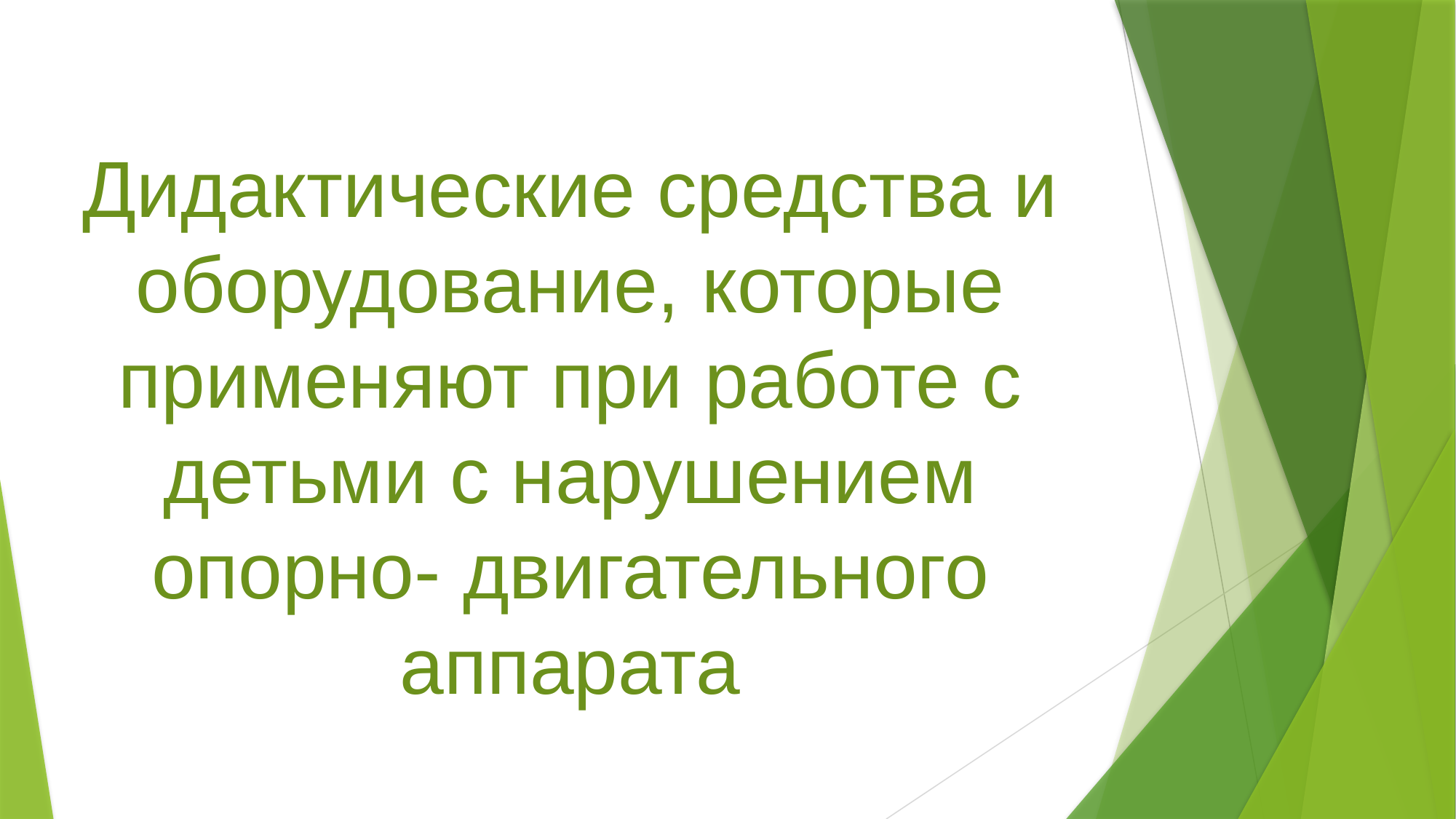

Дидактические средства и оборудование, которые применяют при работе с детьми с нарушением опорно- двигательного аппарата